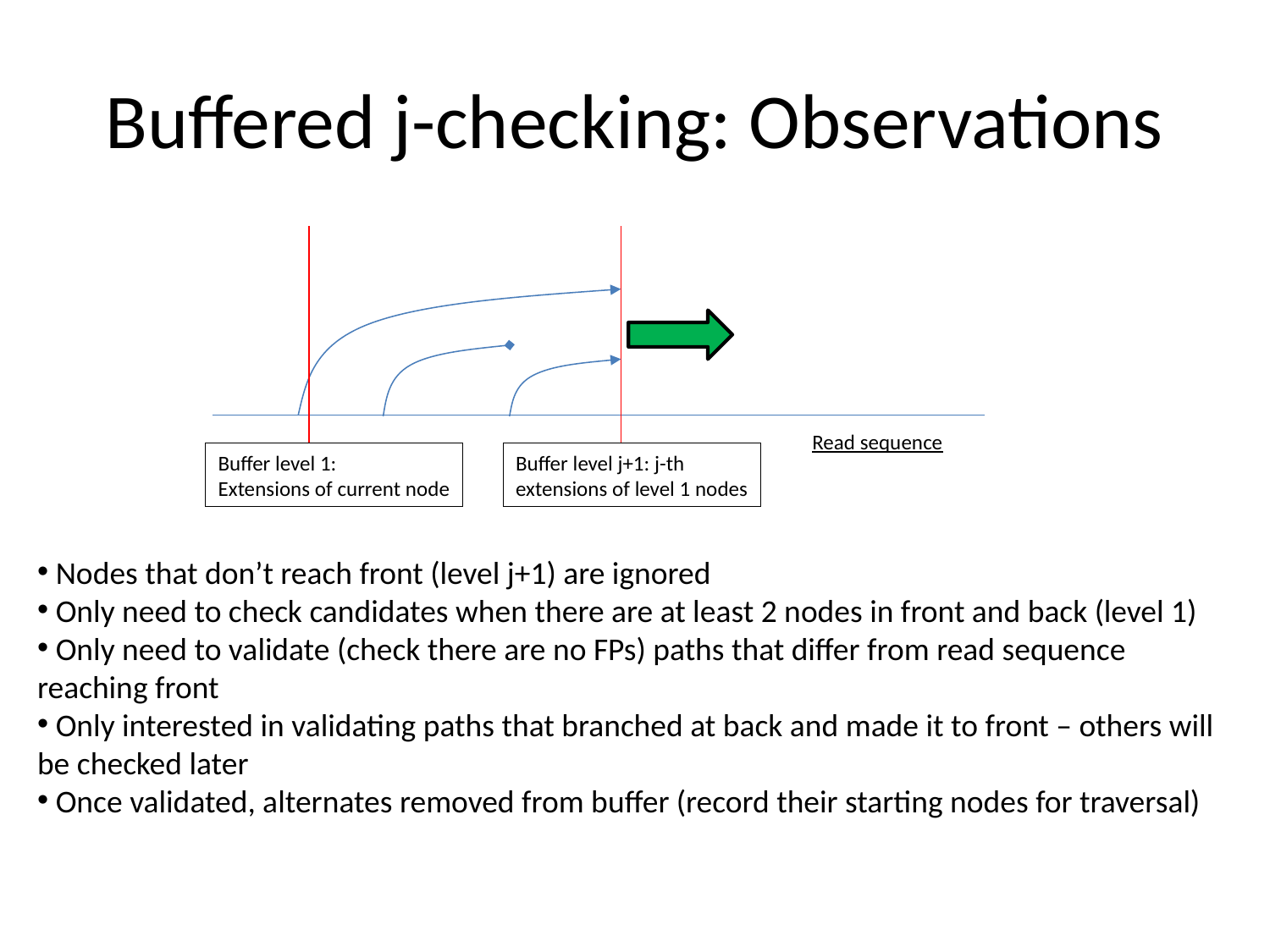

# Buffered j-checking: Observations

Read sequence
Buffer level 1:
Extensions of current node
Buffer level j+1: j-th
extensions of level 1 nodes
 Nodes that don’t reach front (level j+1) are ignored
 Only need to check candidates when there are at least 2 nodes in front and back (level 1)
 Only need to validate (check there are no FPs) paths that differ from read sequence reaching front
 Only interested in validating paths that branched at back and made it to front – others will be checked later
 Once validated, alternates removed from buffer (record their starting nodes for traversal)